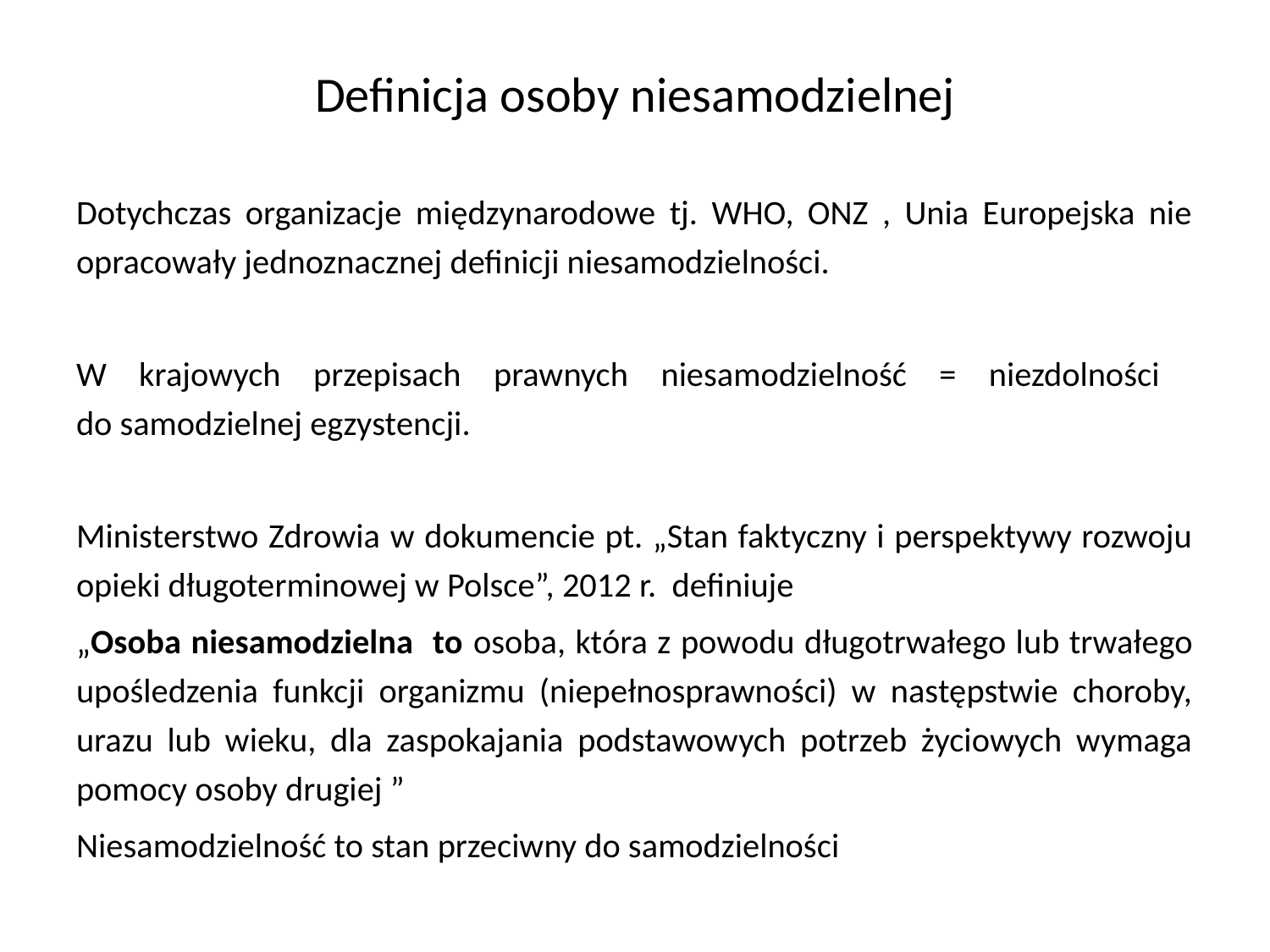

# Definicja osoby niesamodzielnej
Dotychczas organizacje międzynarodowe tj. WHO, ONZ , Unia Europejska nie opracowały jednoznacznej definicji niesamodzielności.

W krajowych przepisach prawnych niesamodzielność = niezdolności
do samodzielnej egzystencji.

Ministerstwo Zdrowia w dokumencie pt. „Stan faktyczny i perspektywy rozwoju opieki długoterminowej w Polsce”, 2012 r.  definiuje
„Osoba niesamodzielna  to osoba, która z powodu długotrwałego lub trwałego upośledzenia funkcji organizmu (niepełnosprawności) w następstwie choroby, urazu lub wieku, dla zaspokajania podstawowych potrzeb życiowych wymaga pomocy osoby drugiej ”
Niesamodzielność to stan przeciwny do samodzielności